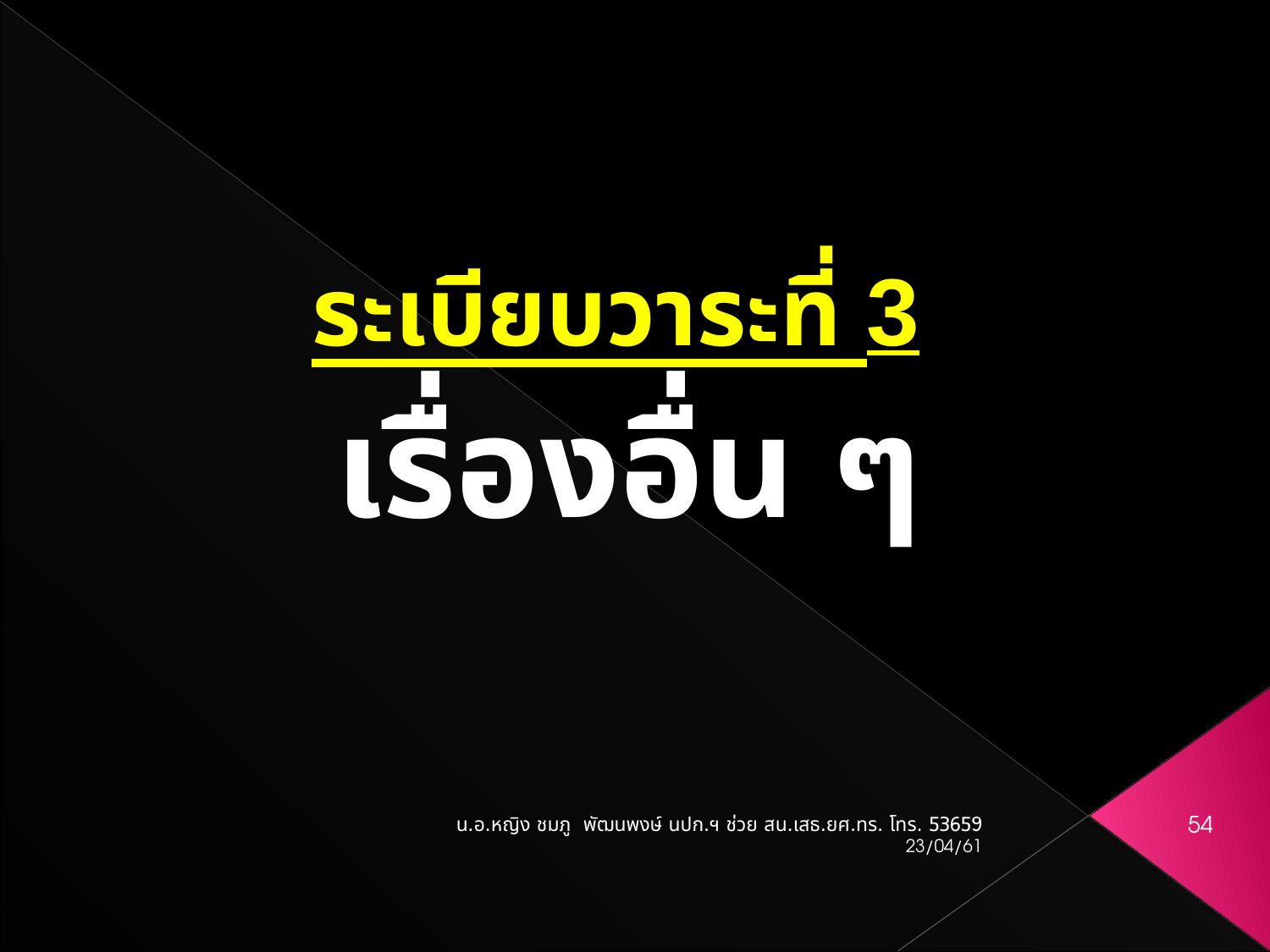

ระเบียบวาระที่ 3
เรื่องอื่น ๆ
น.อ.หญิง ชมภู  พัฒนพงษ์ นปก.ฯ ช่วย สน.เสธ.ยศ.ทร. โทร. 53659
54
23/04/61